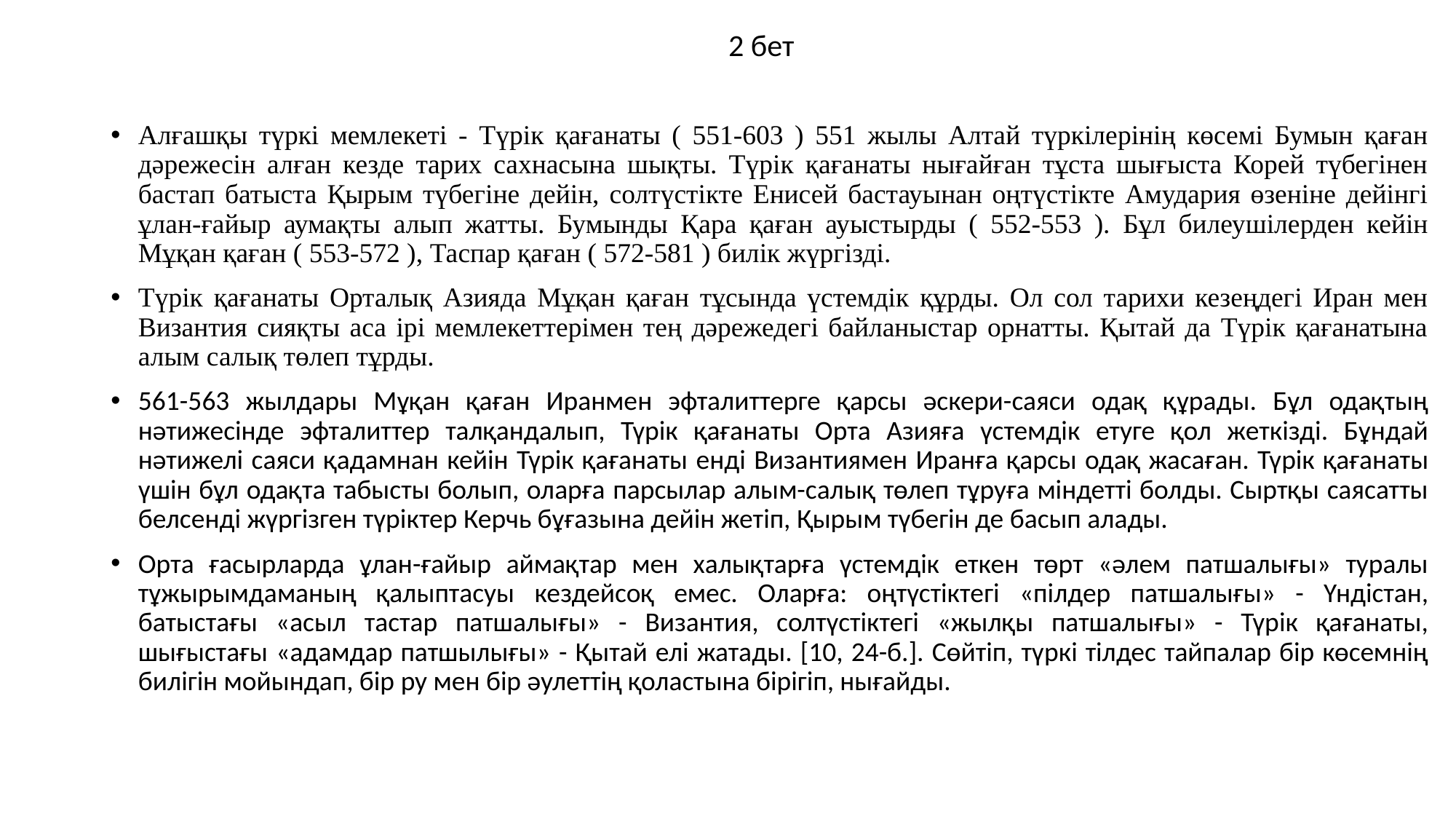

# 2 бет
Алғашқы түркі мемлекеті - Түрік қағанаты ( 551-603 ) 551 жылы Алтай түркілерінің көсемі Бумын қаған дәрежесін алған кезде тарих сахнасына шықты. Түрік қағанаты нығайған тұста шығыста Корей түбегінен бастап батыста Қырым түбегіне дейін, солтүстікте Енисей бастауынан оңтүстікте Амудария өзеніне дейінгі ұлан-ғайыр аумақты алып жатты. Бумынды Қара қаған ауыстырды ( 552-553 ). Бұл билеушілерден кейін Мұқан қаған ( 553-572 ), Таспар қаған ( 572-581 ) билік жүргізді.
Түрік қағанаты Орталық Азияда Мұқан қаған тұсында үстемдік құрды. Ол сол тарихи кезеңдегі Иран мен Византия сияқты аса ірі мемлекеттерімен тең дәрежедегі байланыстар орнатты. Қытай да Түрік қағанатына алым салық төлеп тұрды.
561-563 жылдары Мұқан қаған Иранмен эфталиттерге қарсы әскери-саяси одақ құрады. Бұл одақтың нәтижесінде эфталиттер талқандалып, Түрік қағанаты Орта Азияға үстемдік етуге қол жеткізді. Бұндай нәтижелі саяси қадамнан кейін Түрік қағанаты енді Византиямен Иранға қарсы одақ жасаған. Түрік қағанаты үшін бұл одақта табысты болып, оларға парсылар алым-салық төлеп тұруға міндетті болды. Сыртқы саясатты белсенді жүргізген түріктер Керчь бұғазына дейін жетіп, Қырым түбегін де басып алады.
Орта ғасырларда ұлан-ғайыр аймақтар мен халықтарға үстемдік еткен төрт «әлем патшалығы» туралы тұжырымдаманың қалыптасуы кездейсоқ емес. Оларға: оңтүстіктегі «пілдер патшалығы» - Үндістан, батыстағы «асыл тастар патшалығы» - Византия, солтүстіктегі «жылқы патшалығы» - Түрік қағанаты, шығыстағы «адамдар патшылығы» - Қытай елі жатады. [10, 24-б.]. Сөйтіп, түркі тілдес тайпалар бір көсемнің билігін мойындап, бір ру мен бір әулеттің қоластына бірігіп, нығайды.